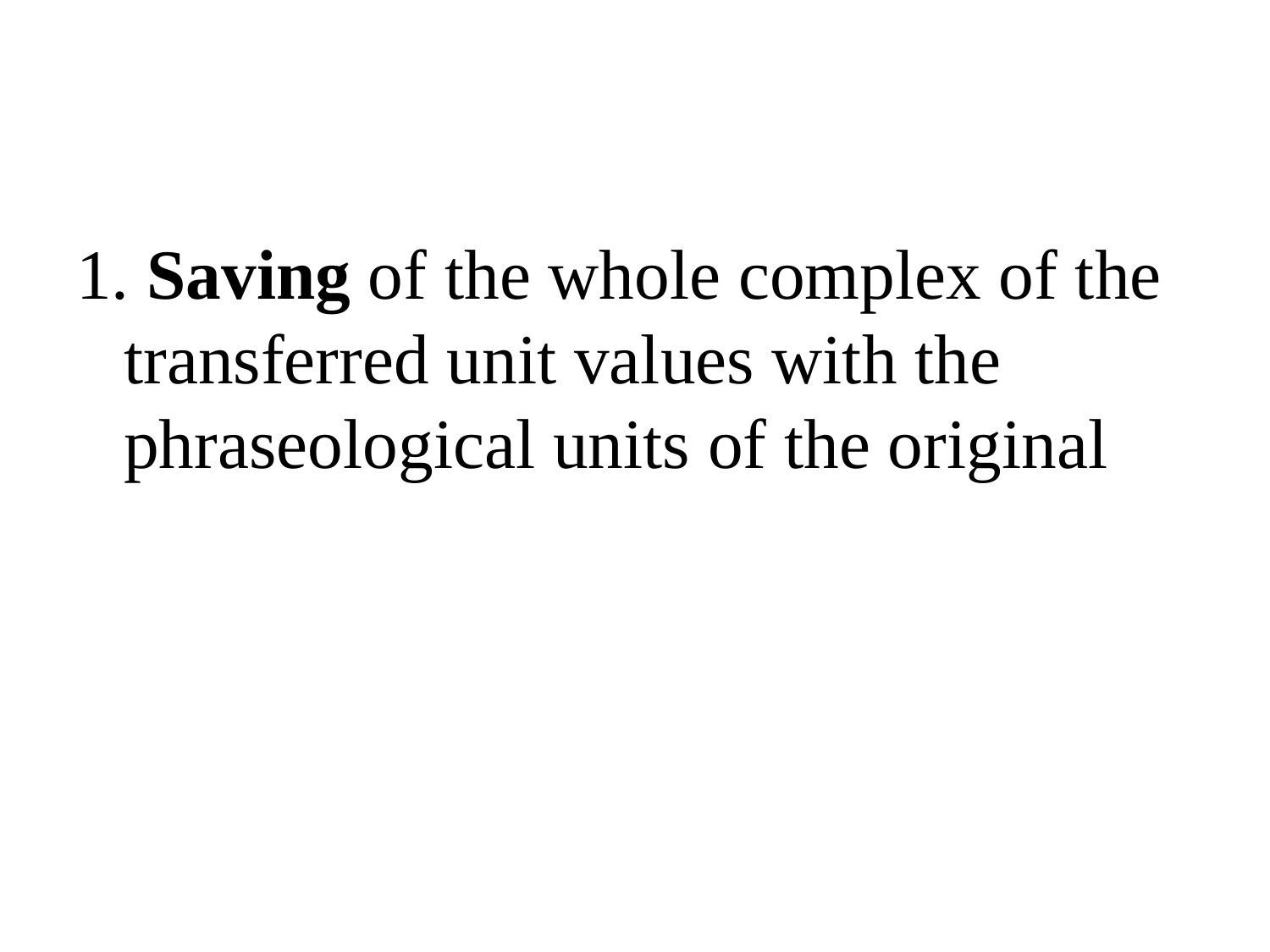

#
1. Saving of the whole complex of the transferred unit values with the phraseological units of the original